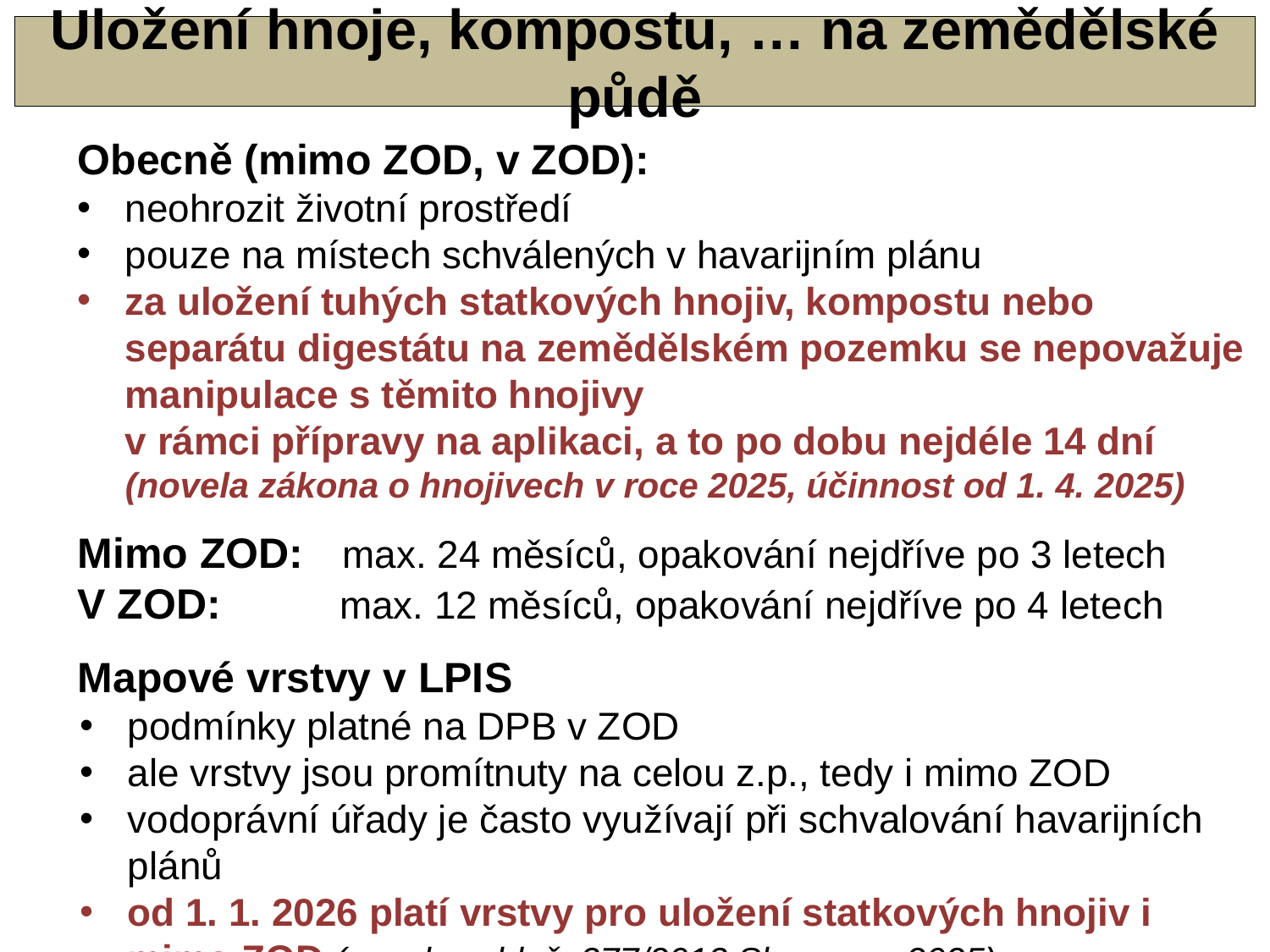

# Uložení hnoje, kompostu, … na zemědělské půdě
Obecně (mimo ZOD, v ZOD):
neohrozit životní prostředí
pouze na místech schválených v havarijním plánu
za uložení tuhých statkových hnojiv, kompostu nebo separátu digestátu na zemědělském pozemku se nepovažuje manipulace s těmito hnojivy
v rámci přípravy na aplikaci, a to po dobu nejdéle 14 dní
(novela zákona o hnojivech v roce 2025, účinnost od 1. 4. 2025)
Mimo ZOD:    max. 24 měsíců, opakování nejdříve po 3 letech
V ZOD:          max. 12 měsíců, opakování nejdříve po 4 letech

Mapové vrstvy v LPIS
podmínky platné na DPB v ZOD
ale vrstvy jsou promítnuty na celou z.p., tedy i mimo ZOD
vodoprávní úřady je často využívají při schvalování havarijních plánů
od 1. 1. 2026 platí vrstvy pro uložení statkových hnojiv i mimo ZOD (novela vyhl. č. 377/2013 Sb. v roce 2025)